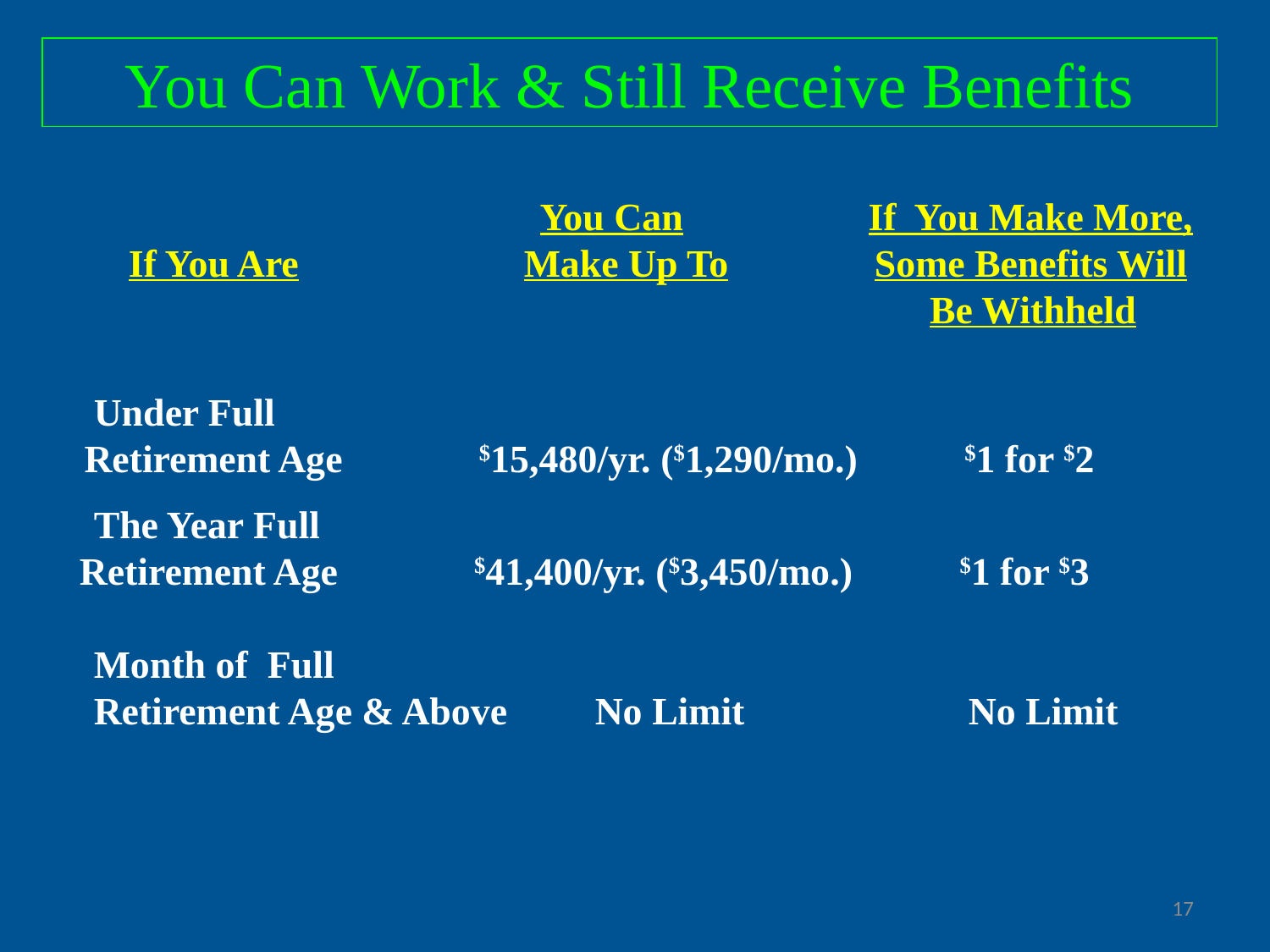

You Can Work & Still Receive Benefits
		          You Can	                   If  You Make More,
	If You Are	             Make Up To	               Some Benefits Will
			                       Be Withheld

    Under Full
	Retirement Age	              $15,480/yr. ($1,290/mo.)           $1 for $2
    The Year Full
	Retirement Age 	             $41,400/yr. ($3,450/mo.)	           $1 for $3

    Month of  Full
    Retirement Age & Above	         No Limit	                       No Limit

17